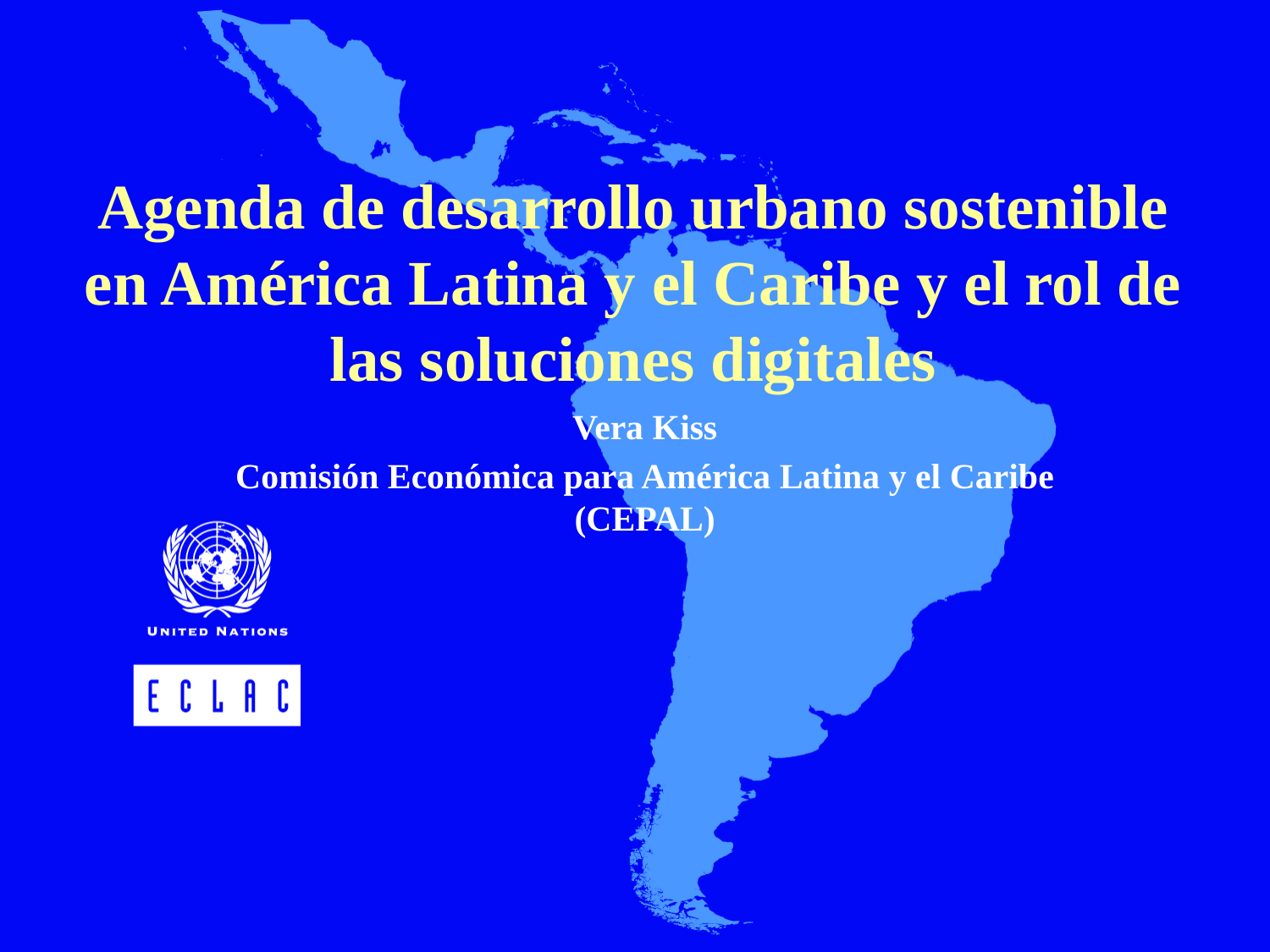

Agenda de desarrollo urbano sostenible en América Latina y el Caribe y el rol de las soluciones digitales

Vera Kiss
Comisión Económica para América Latina y el Caribe (CEPAL)